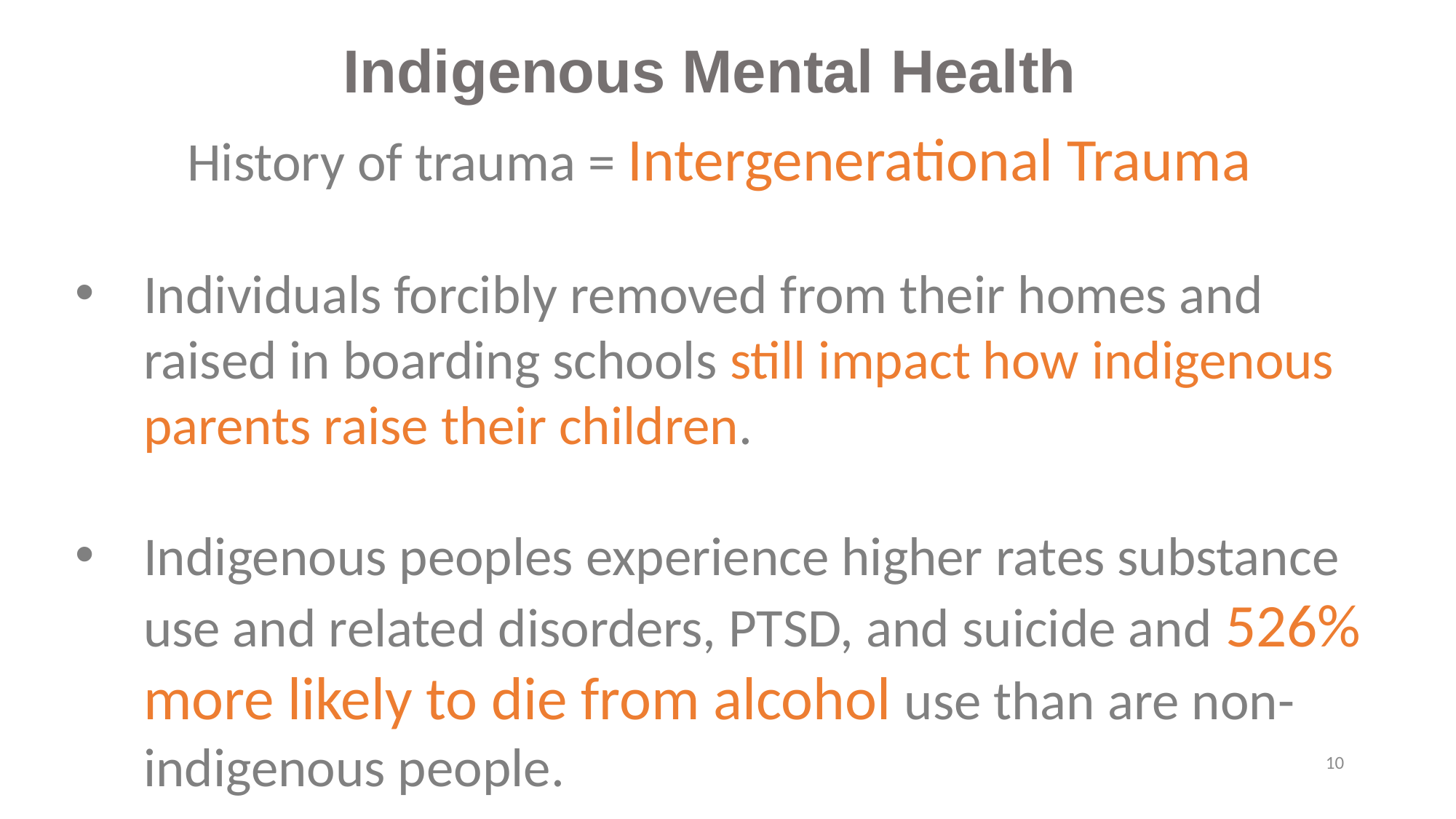

# Indigenous Mental Health
History of trauma = Intergenerational Trauma

Individuals forcibly removed from their homes and raised in boarding schools still impact how indigenous parents raise their children.

Indigenous peoples experience higher rates substance use and related disorders, PTSD, and suicide and 526% more likely to die from alcohol use than are non-indigenous people.
10